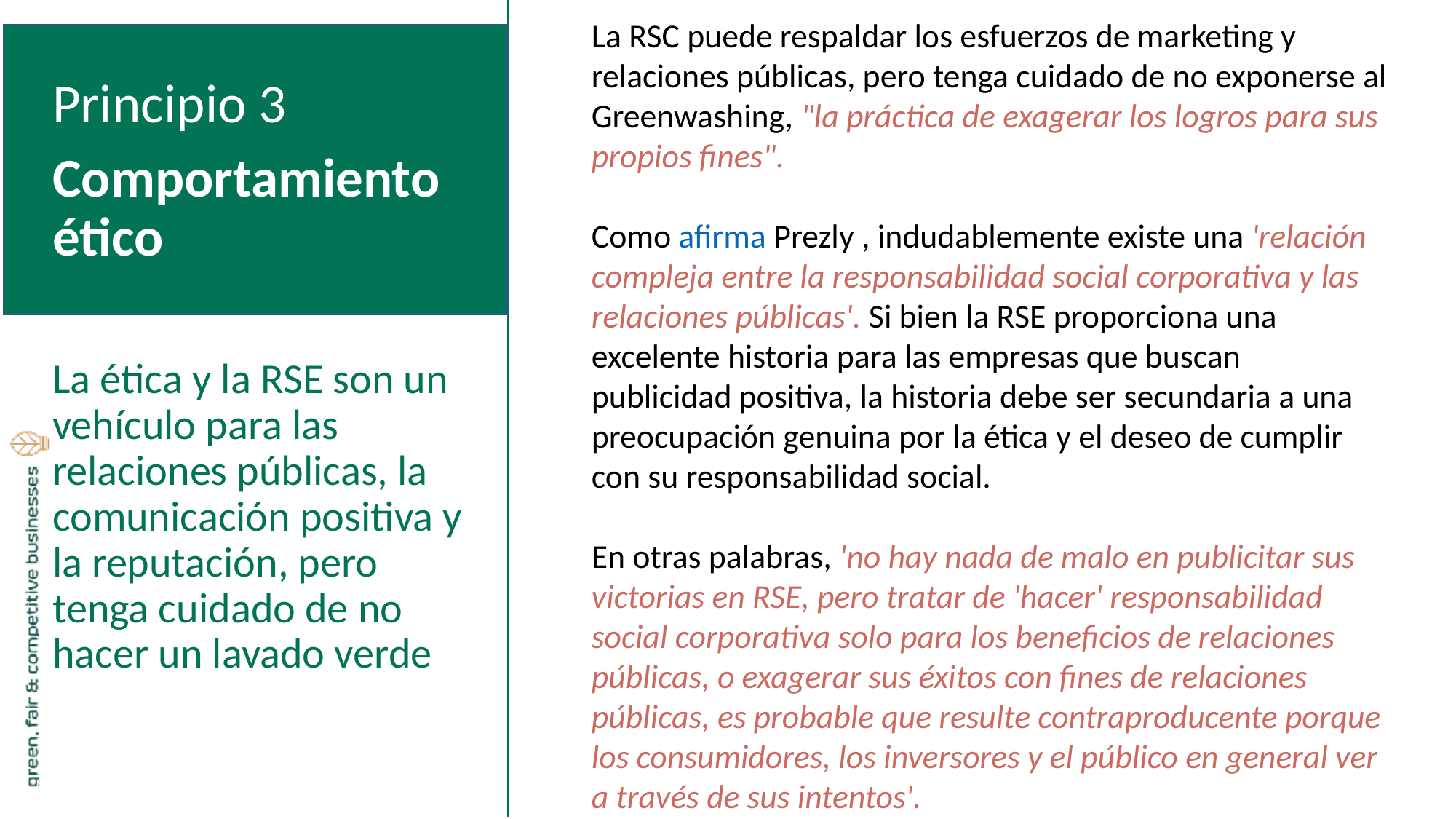

La RSC puede respaldar los esfuerzos de marketing y relaciones públicas, pero tenga cuidado de no exponerse al Greenwashing, "la práctica de exagerar los logros para sus propios fines".

Como afirma Prezly , indudablemente existe una 'relación compleja entre la responsabilidad social corporativa y las relaciones públicas'. Si bien la RSE proporciona una excelente historia para las empresas que buscan publicidad positiva, la historia debe ser secundaria a una preocupación genuina por la ética y el deseo de cumplir con su responsabilidad social.
En otras palabras, 'no hay nada de malo en publicitar sus victorias en RSE, pero tratar de 'hacer' responsabilidad social corporativa solo para los beneficios de relaciones públicas, o exagerar sus éxitos con fines de relaciones públicas, es probable que resulte contraproducente porque los consumidores, los inversores y el público en general ver a través de sus intentos'.
Principio 3
Comportamiento ético

La ética y la RSE son un vehículo para las relaciones públicas, la comunicación positiva y la reputación, pero tenga cuidado de no hacer un lavado verde